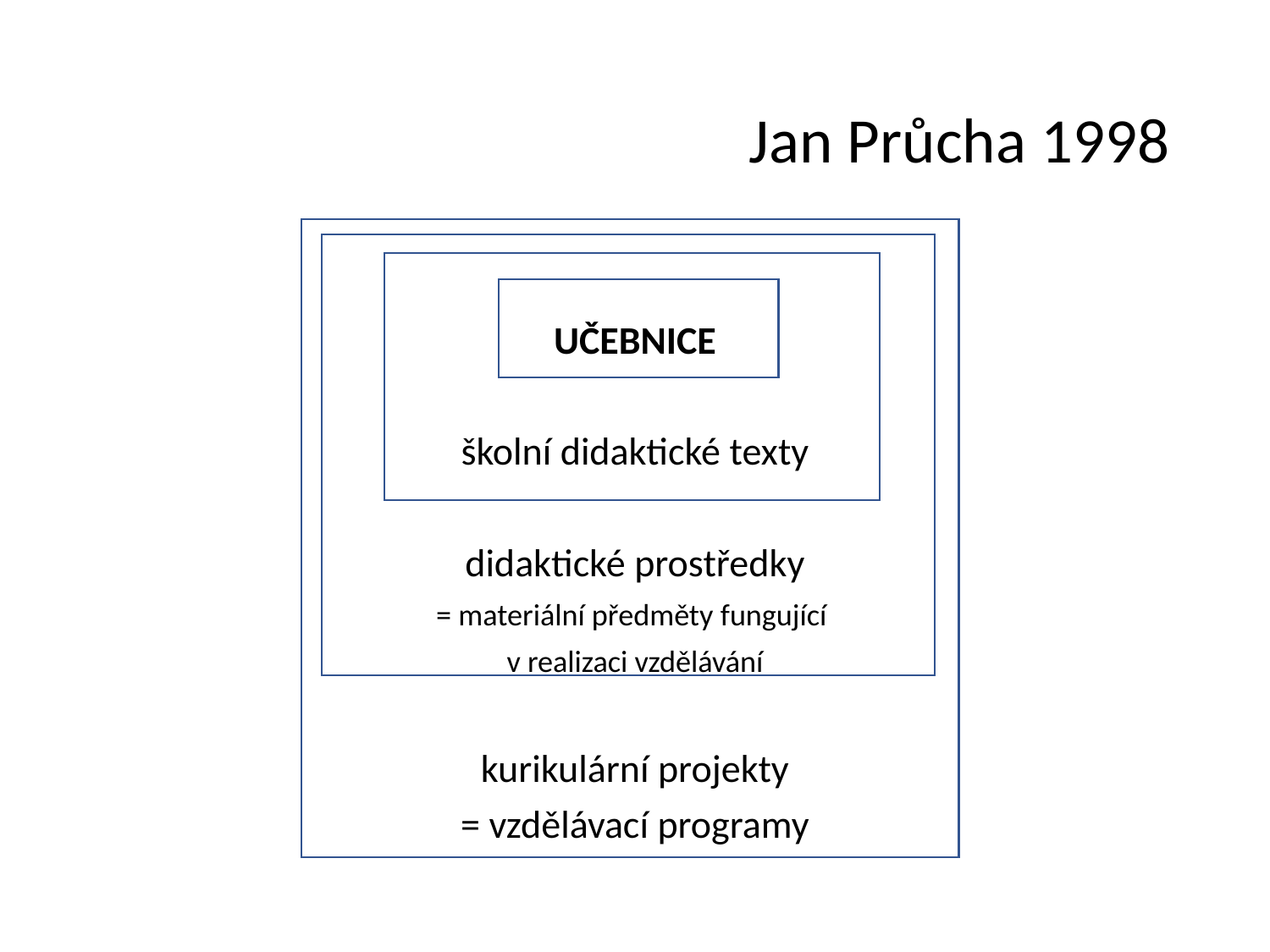

# Jan Průcha 1998

UČEBNICE

školní didaktické texty

didaktické prostředky
= materiální předměty fungující
v realizaci vzdělávání

kurikulární projekty
= vzdělávací programy